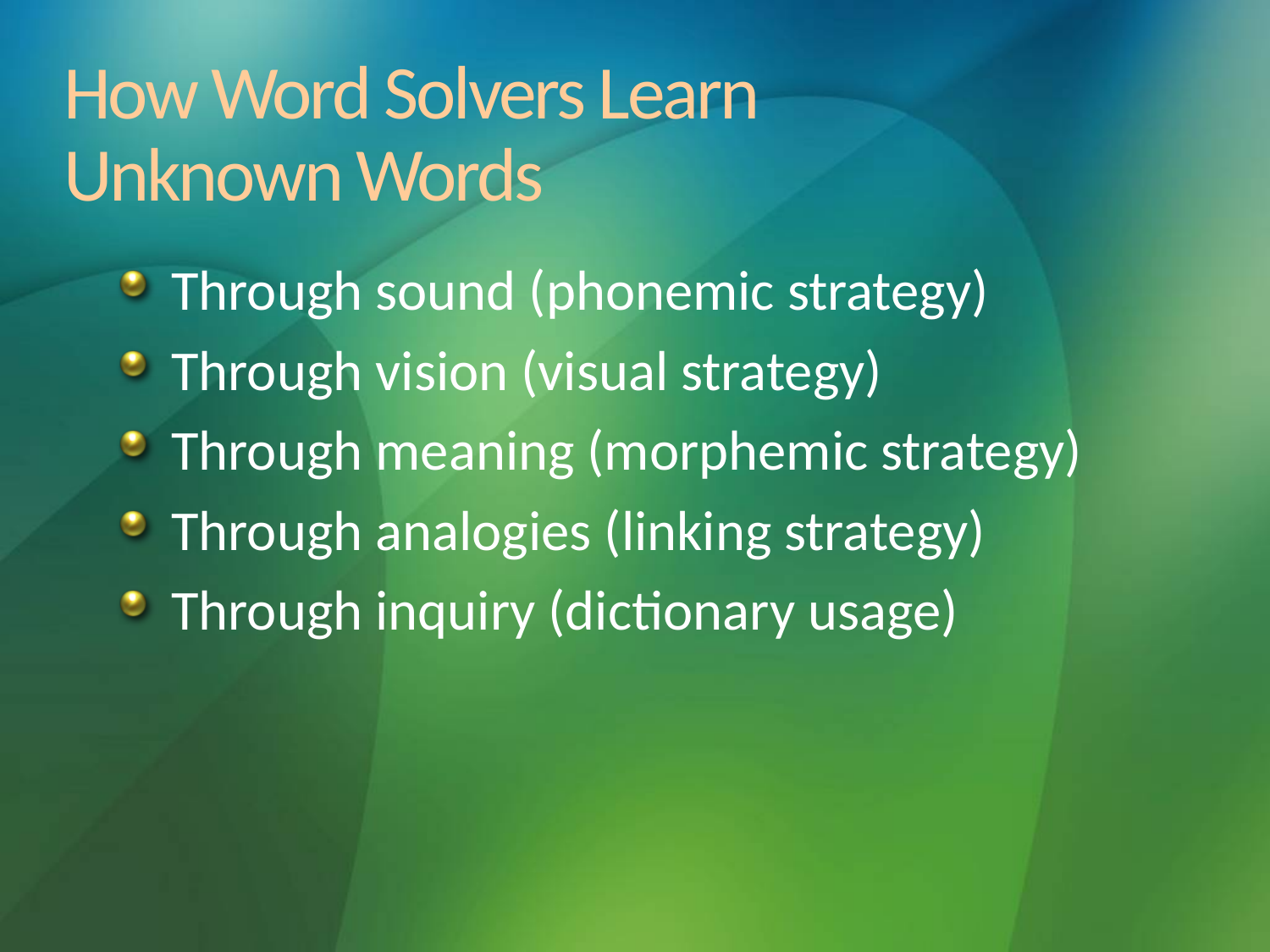

# How Word Solvers Learn Unknown Words
Through sound (phonemic strategy)
Through vision (visual strategy)
Through meaning (morphemic strategy)
Through analogies (linking strategy)
Through inquiry (dictionary usage)